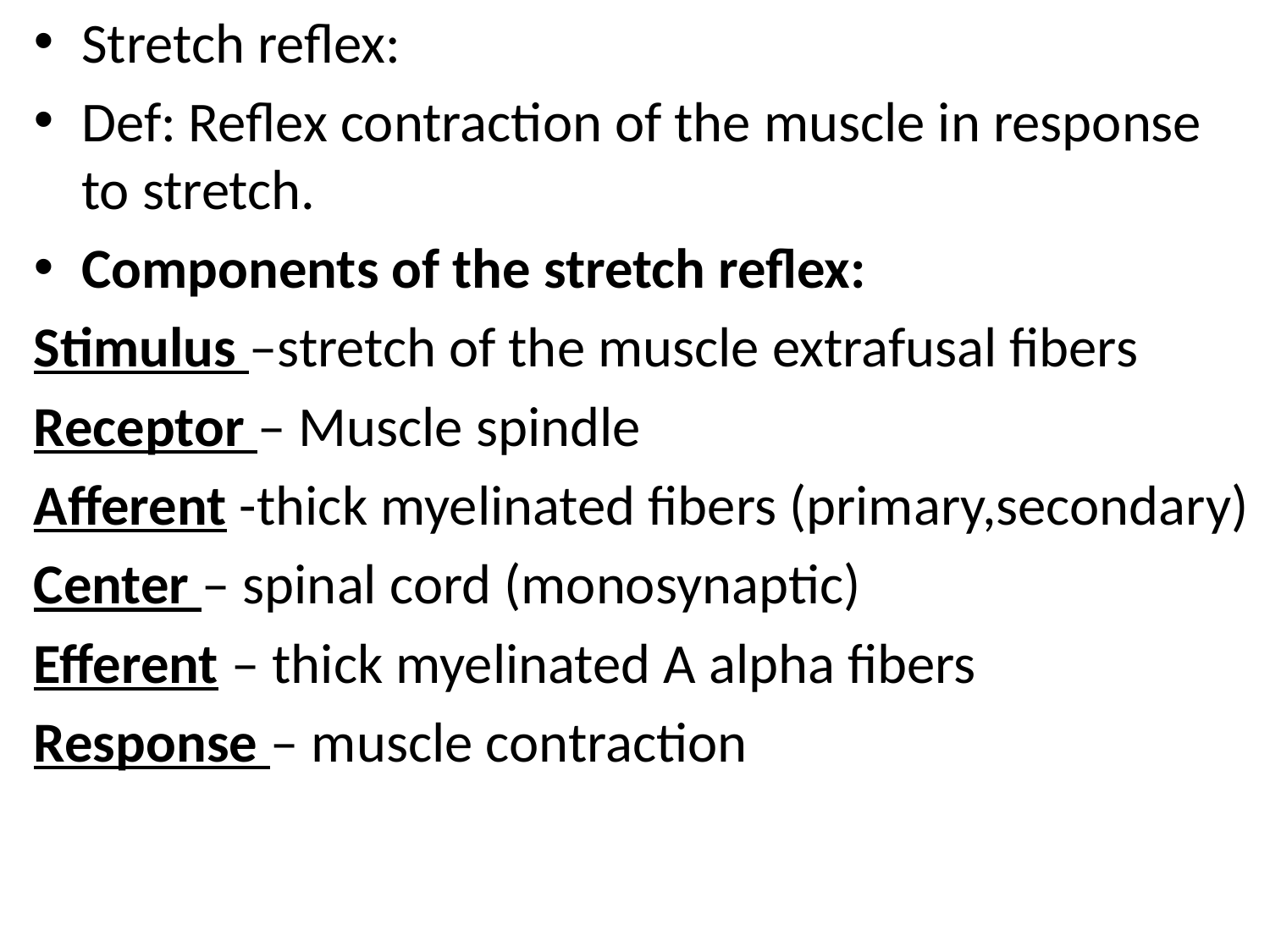

Stretch reflex:
Def: Reflex contraction of the muscle in response to stretch.
Components of the stretch reflex:
Stimulus –stretch of the muscle extrafusal fibers
Receptor – Muscle spindle
Afferent -thick myelinated fibers (primary,secondary)
Center – spinal cord (monosynaptic)
Efferent – thick myelinated A alpha fibers
Response – muscle contraction

#